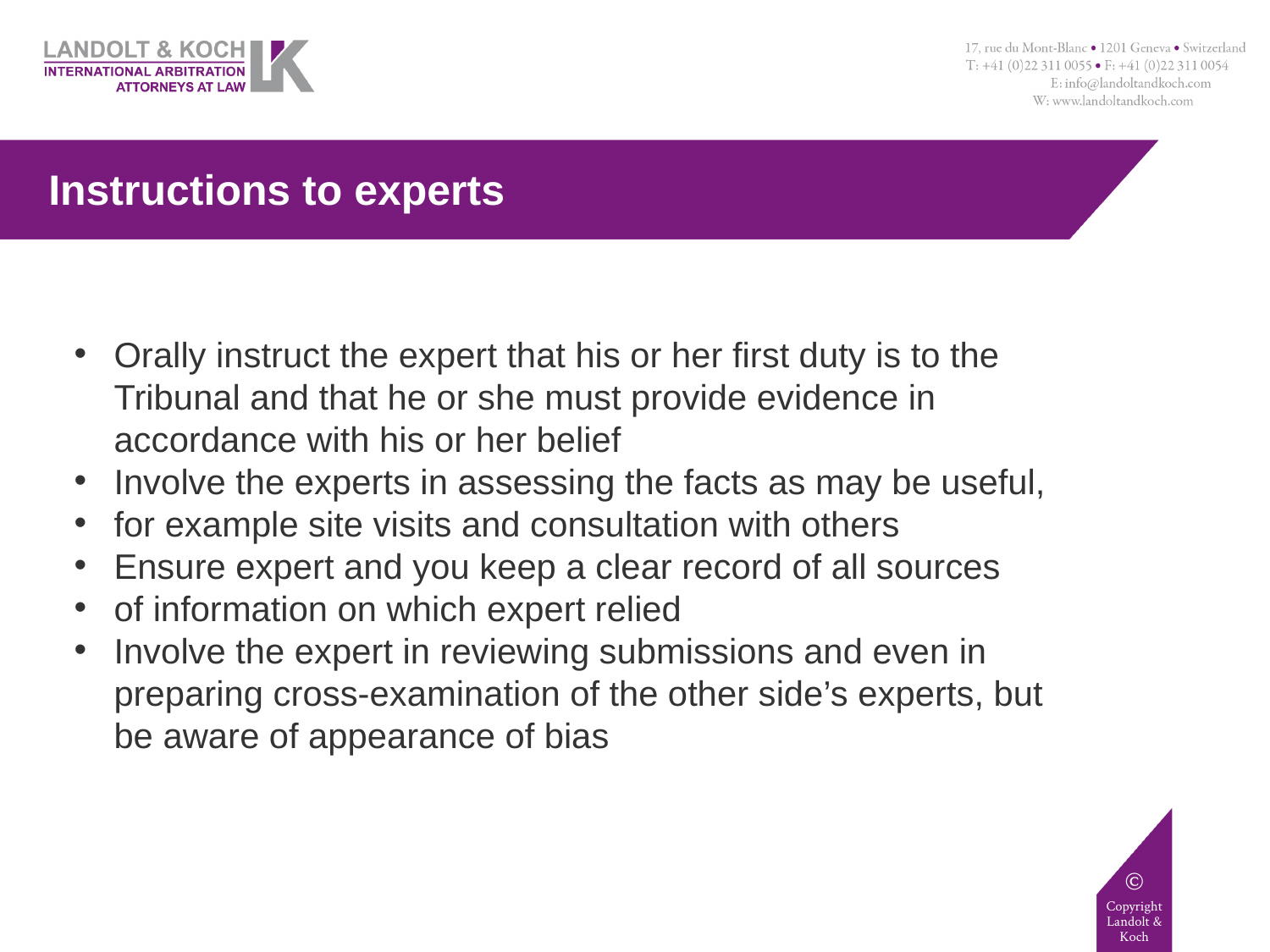

# Instructions to experts
Orally instruct the expert that his or her first duty is to the Tribunal and that he or she must provide evidence in accordance with his or her belief
Involve the experts in assessing the facts as may be useful,
for example site visits and consultation with others
Ensure expert and you keep a clear record of all sources
of information on which expert relied
Involve the expert in reviewing submissions and even in preparing cross-examination of the other side’s experts, but be aware of appearance of bias